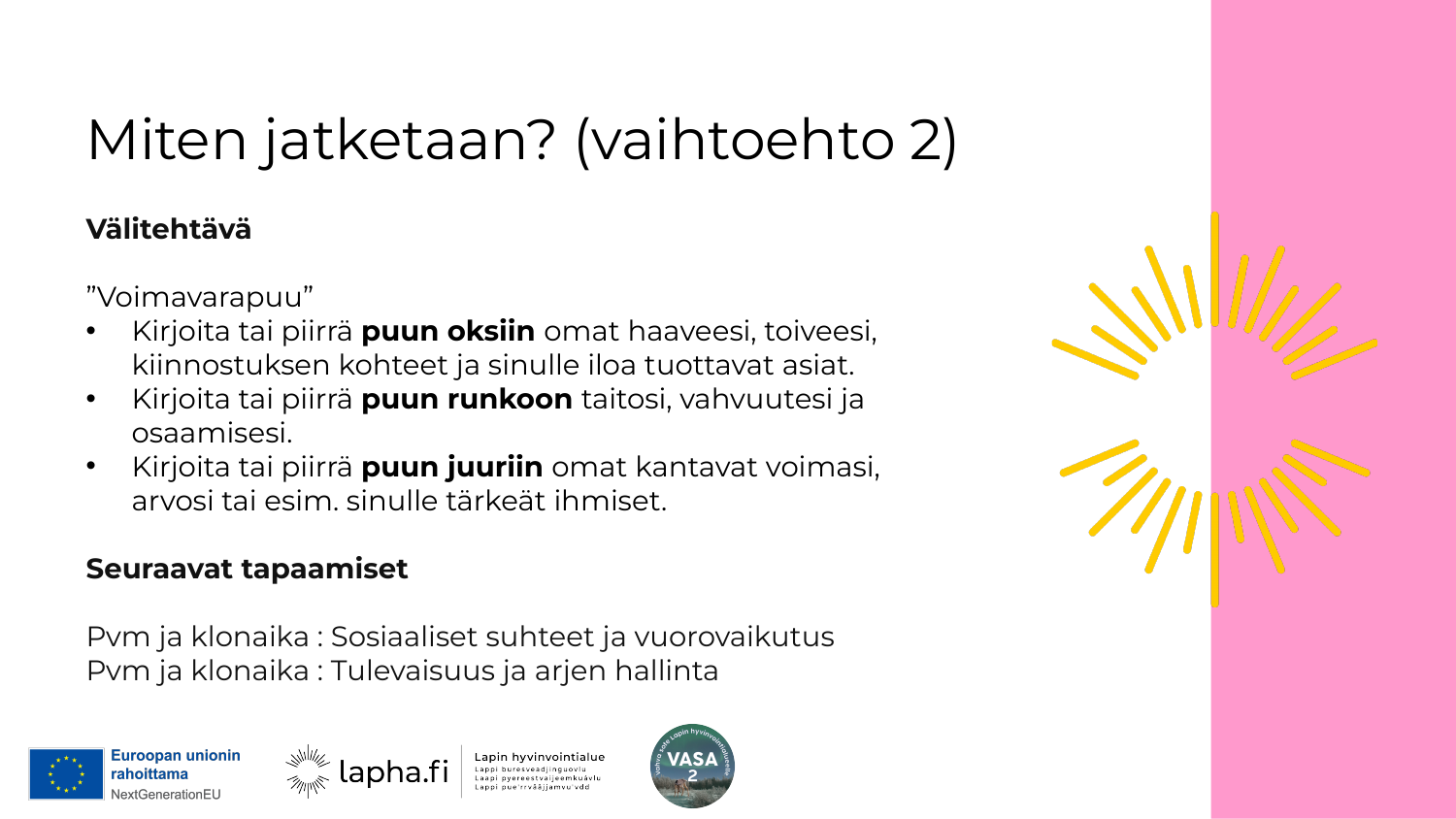

# Miten jatketaan? (vaihtoehto 2)
Välitehtävä

”Voimavarapuu”
Kirjoita tai piirrä puun oksiin omat haaveesi, toiveesi, kiinnostuksen kohteet ja sinulle iloa tuottavat asiat.
Kirjoita tai piirrä puun runkoon taitosi, vahvuutesi ja osaamisesi.
Kirjoita tai piirrä puun juuriin omat kantavat voimasi, arvosi tai esim. sinulle tärkeät ihmiset.

Seuraavat tapaamiset

Pvm ja klonaika : Sosiaaliset suhteet ja vuorovaikutus
Pvm ja klonaika : Tulevaisuus ja arjen hallinta